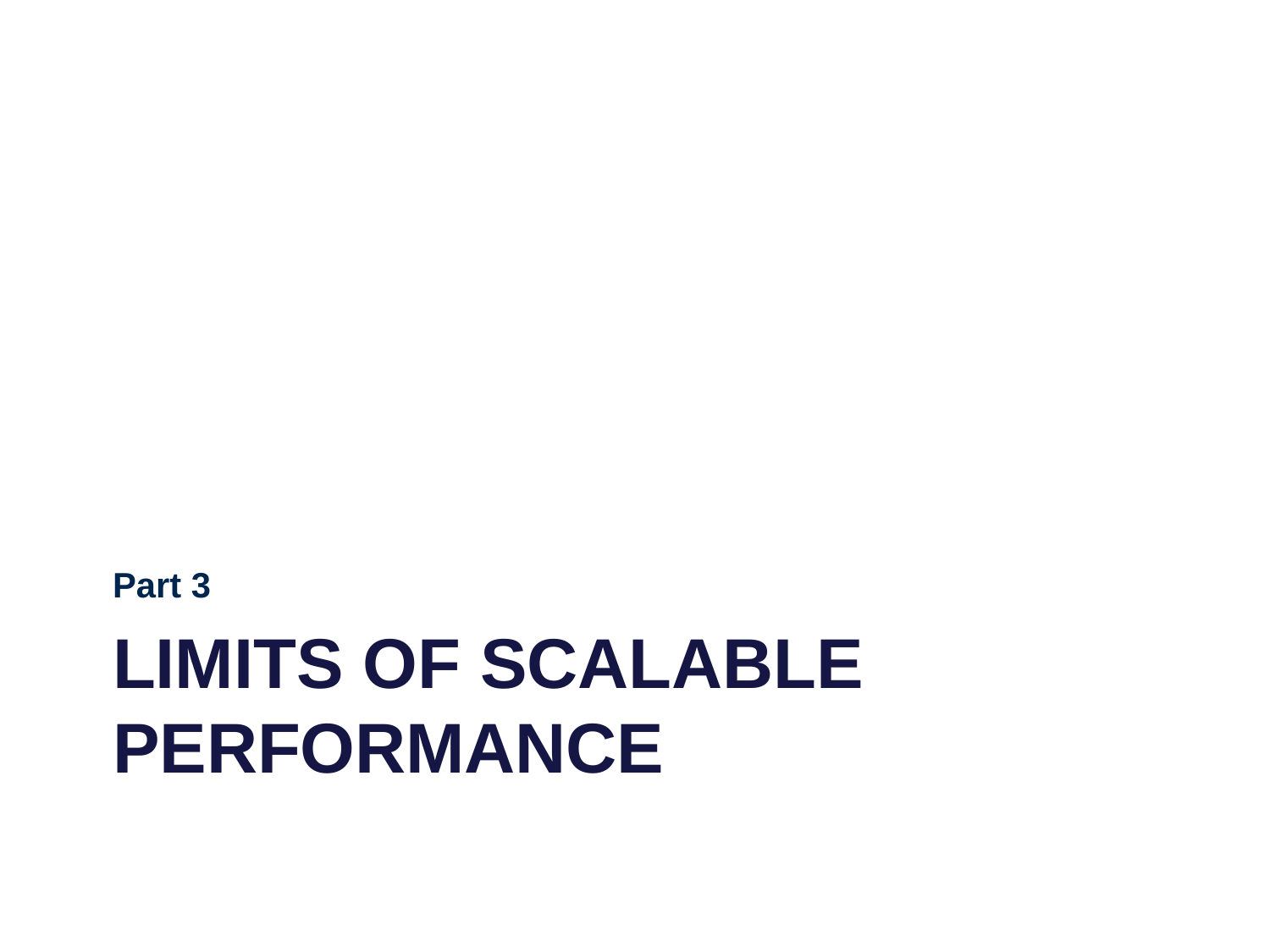

Part 3
# Limits of scalable performance